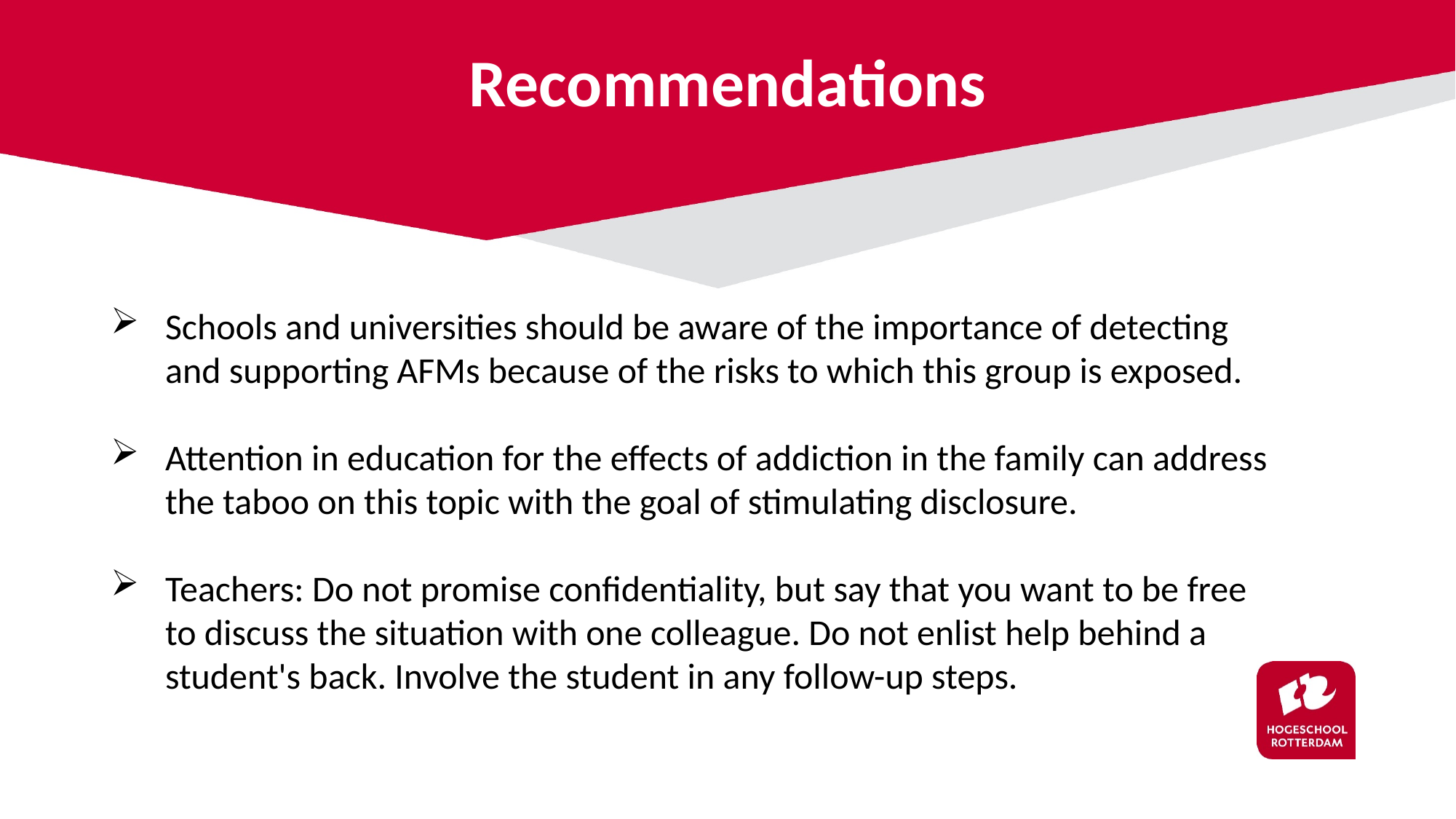

# Recommendations
Schools and universities should be aware of the importance of detecting and supporting AFMs because of the risks to which this group is exposed.

Attention in education for the effects of addiction in the family can address the taboo on this topic with the goal of stimulating disclosure.

Teachers: Do not promise confidentiality, but say that you want to be free to discuss the situation with one colleague. Do not enlist help behind a student's back. Involve the student in any follow-up steps.